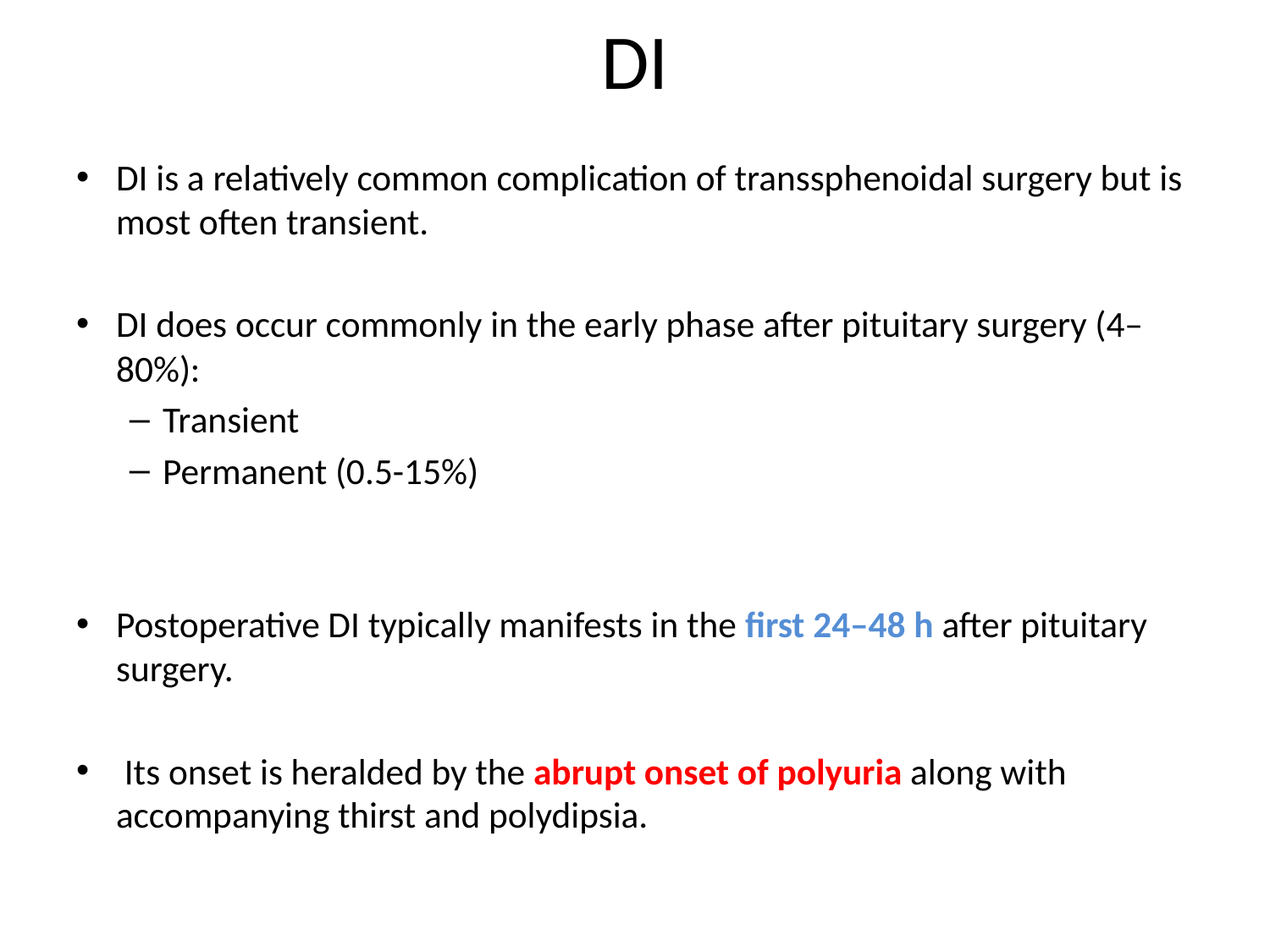

# DI
DI is a relatively common complication of transsphenoidal surgery but is most often transient.

DI does occur commonly in the early phase after pituitary surgery (4–80%):
Transient
Permanent (0.5-15%)

Postoperative DI typically manifests in the first 24–48 h after pituitary surgery.

 Its onset is heralded by the abrupt onset of polyuria along with accompanying thirst and polydipsia.